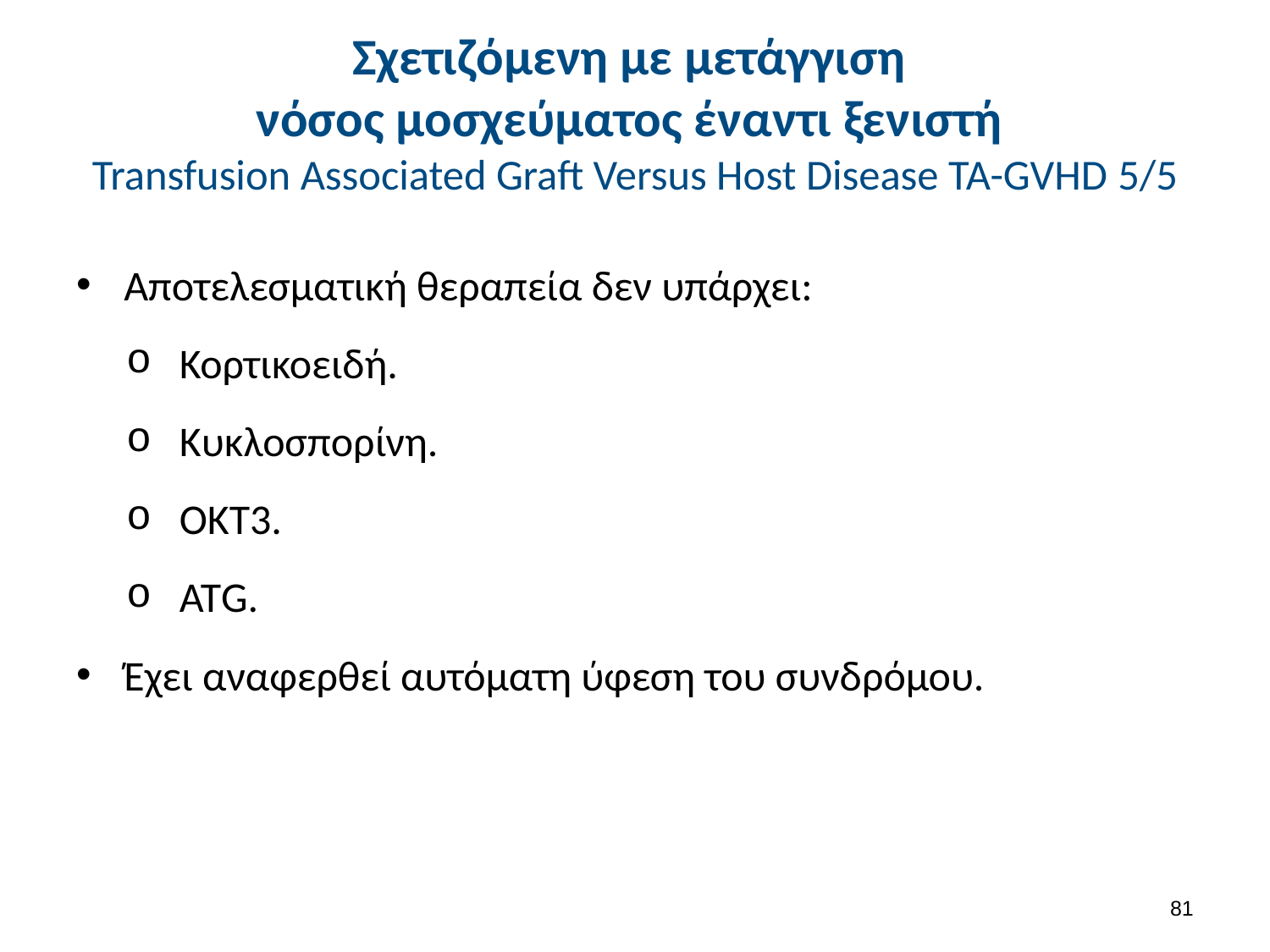

# Σχετιζόμενη με μετάγγιση νόσος μοσχεύματος έναντι ξενιστή Transfusion Associated Graft Versus Host Disease TA-GVHD 5/5
Αποτελεσματική θεραπεία δεν υπάρχει:
Κορτικοειδή.
Κυκλοσπορίνη.
ΟΚΤ3.
ΑΤG.
Έχει αναφερθεί αυτόματη ύφεση του συνδρόμου.

81